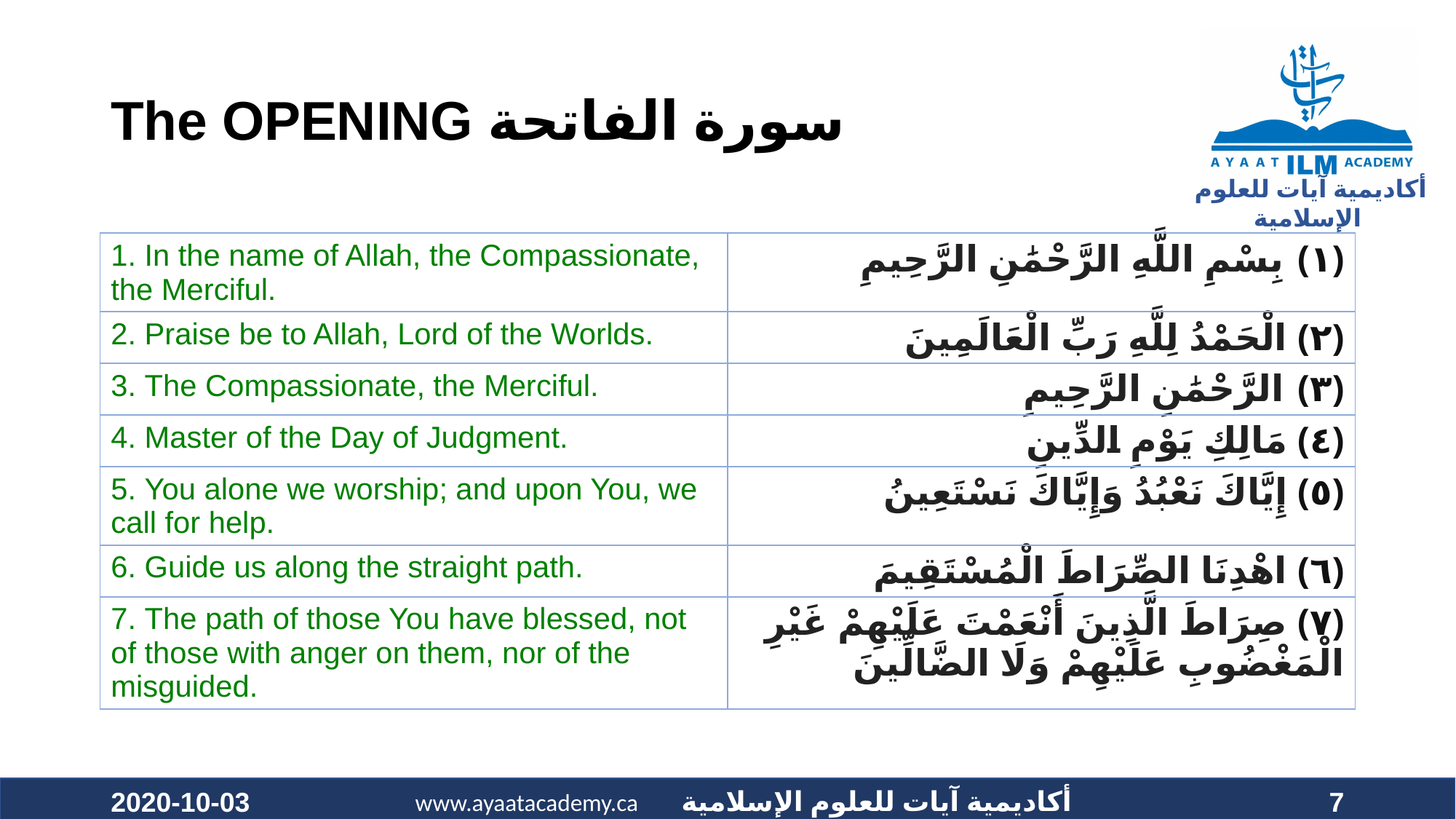

# The OPENING سورة الفاتحة
| 1. In the name of Allah, the Compassionate, the Merciful. | ﴿١﴾ بِسْمِ اللَّهِ الرَّحْمَٰنِ الرَّحِيمِ |
| --- | --- |
| 2. Praise be to Allah, Lord of the Worlds. | ﴿٢﴾ الْحَمْدُ لِلَّهِ رَبِّ الْعَالَمِينَ |
| 3. The Compassionate, the Merciful. | ﴿٣﴾ الرَّحْمَٰنِ الرَّحِيمِ |
| 4. Master of the Day of Judgment. | ﴿٤﴾ مَالِكِ يَوْمِ الدِّينِ |
| 5. You alone we worship; and upon You, we call for help. | ﴿٥﴾ إِيَّاكَ نَعْبُدُ وَإِيَّاكَ نَسْتَعِينُ |
| 6. Guide us along the straight path. | ﴿٦﴾ اهْدِنَا الصِّرَاطَ الْمُسْتَقِيمَ |
| 7. The path of those You have blessed, not of those with anger on them, nor of the misguided. | ﴿٧﴾ صِرَاطَ الَّذِينَ أَنْعَمْتَ عَلَيْهِمْ غَيْرِ الْمَغْضُوبِ عَلَيْهِمْ وَلَا الضَّالِّينَ |
2020-10-03
7